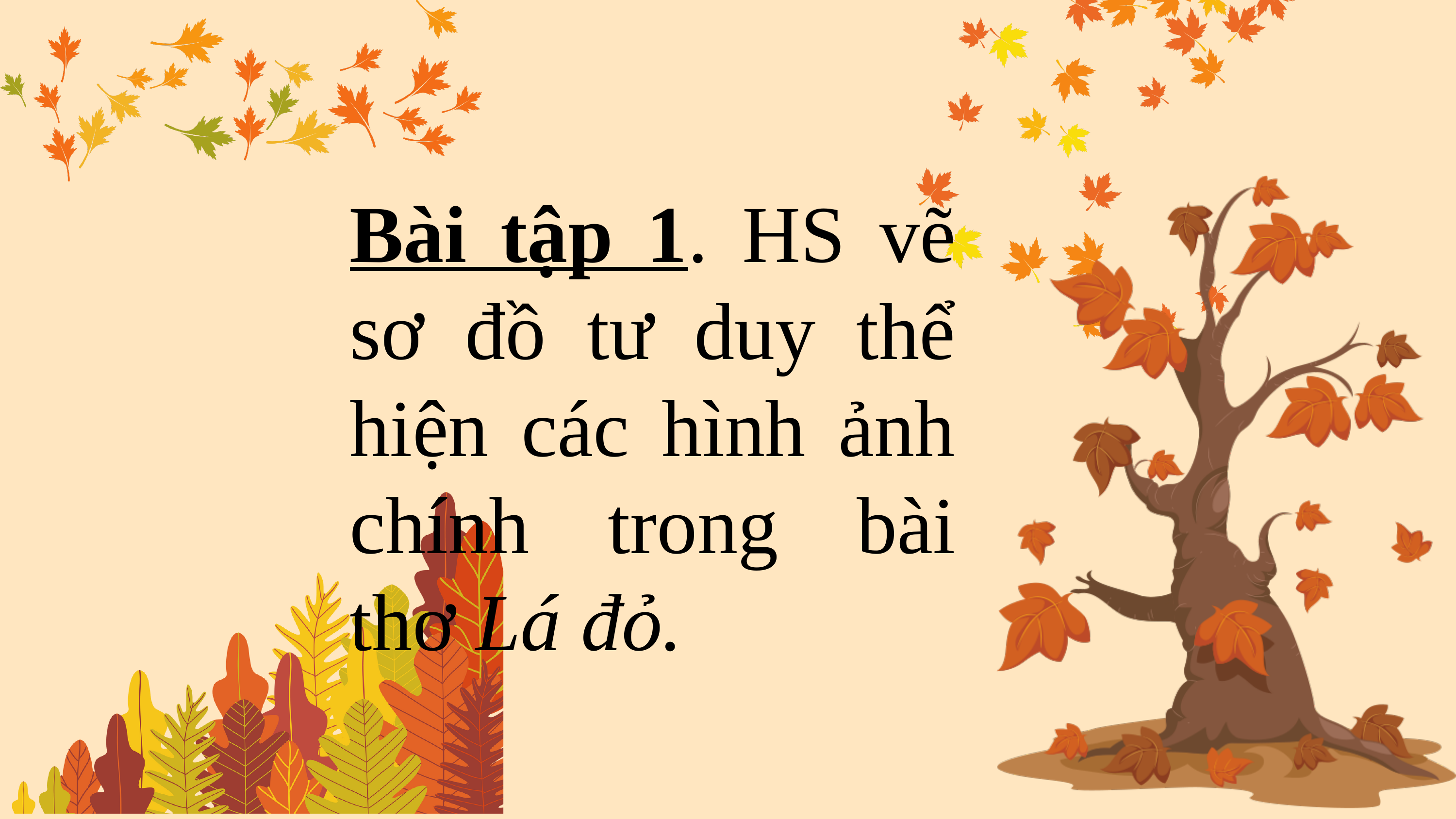

Bài tập 1. HS vẽ sơ đồ tư duy thể hiện các hình ảnh chính trong bài thơ Lá đỏ.